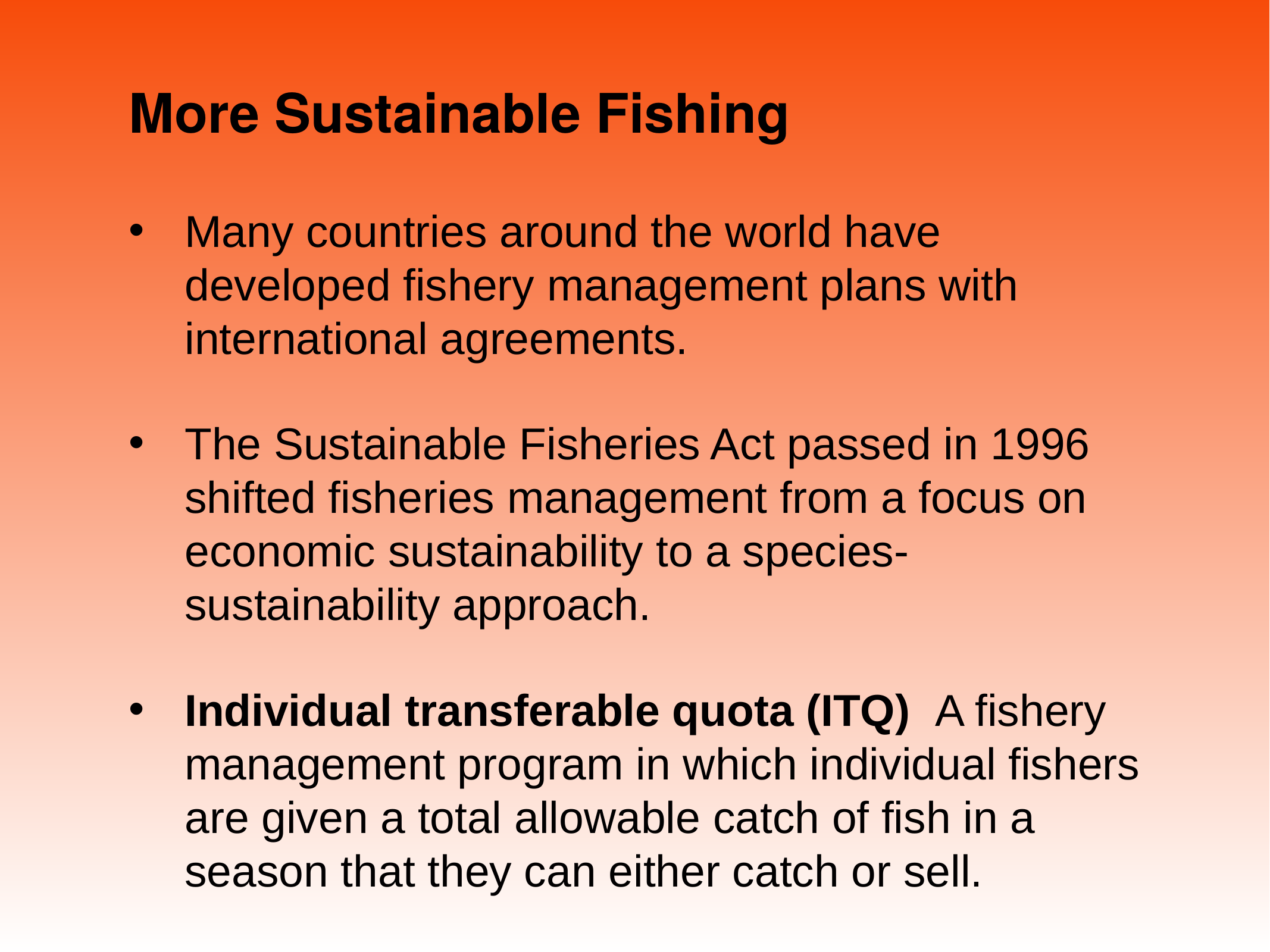

# More Sustainable Fishing
Many countries around the world have developed fishery management plans with international agreements.
The Sustainable Fisheries Act passed in 1996 shifted fisheries management from a focus on economic sustainability to a species-sustainability approach.
Individual transferable quota (ITQ)  A fishery management program in which individual fishers are given a total allowable catch of fish in a season that they can either catch or sell.